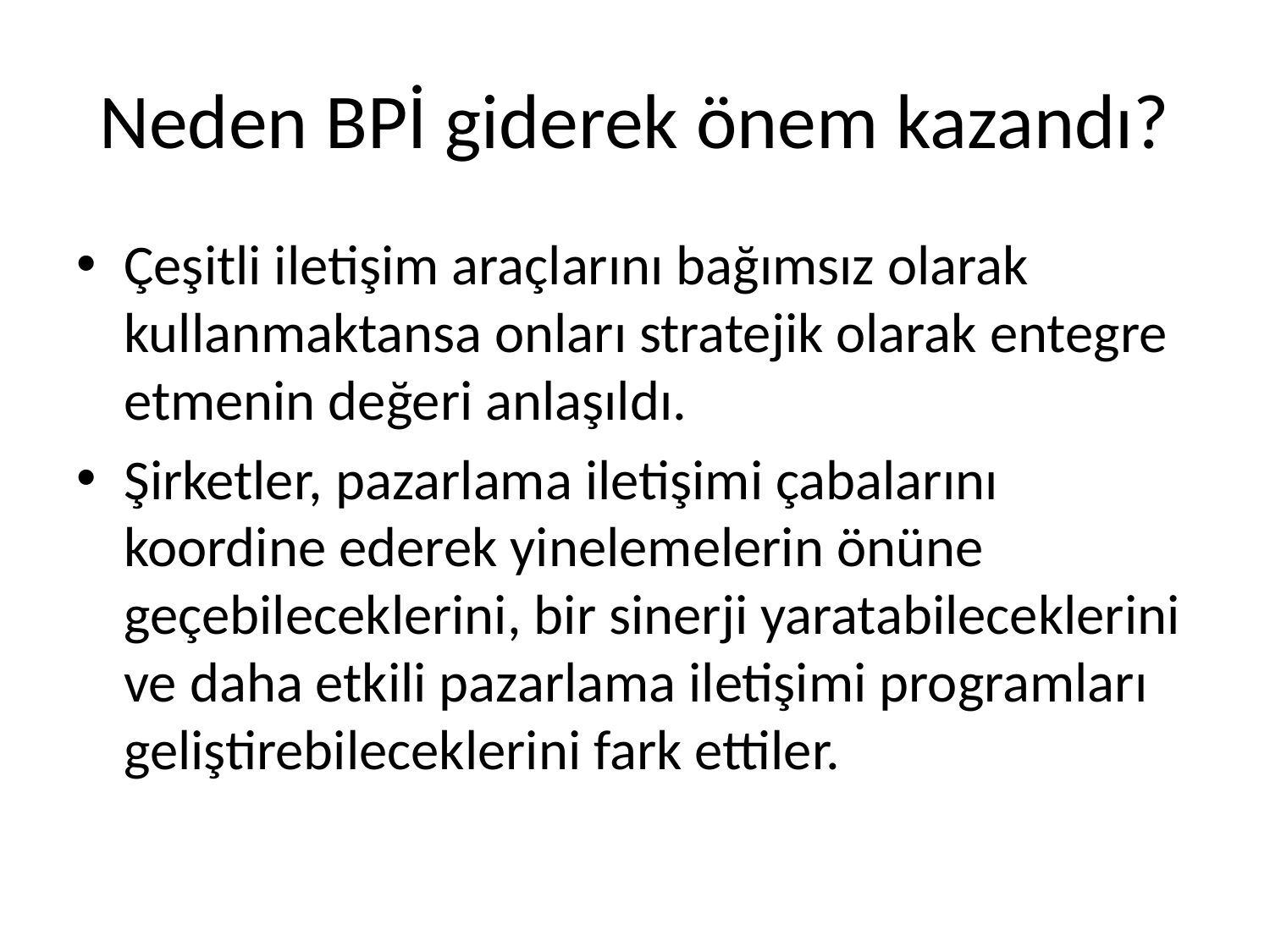

# Neden BPİ giderek önem kazandı?
Çeşitli iletişim araçlarını bağımsız olarak kullanmaktansa onları stratejik olarak entegre etmenin değeri anlaşıldı.
Şirketler, pazarlama iletişimi çabalarını koordine ederek yinelemelerin önüne geçebileceklerini, bir sinerji yaratabileceklerini ve daha etkili pazarlama iletişimi programları geliştirebileceklerini fark ettiler.